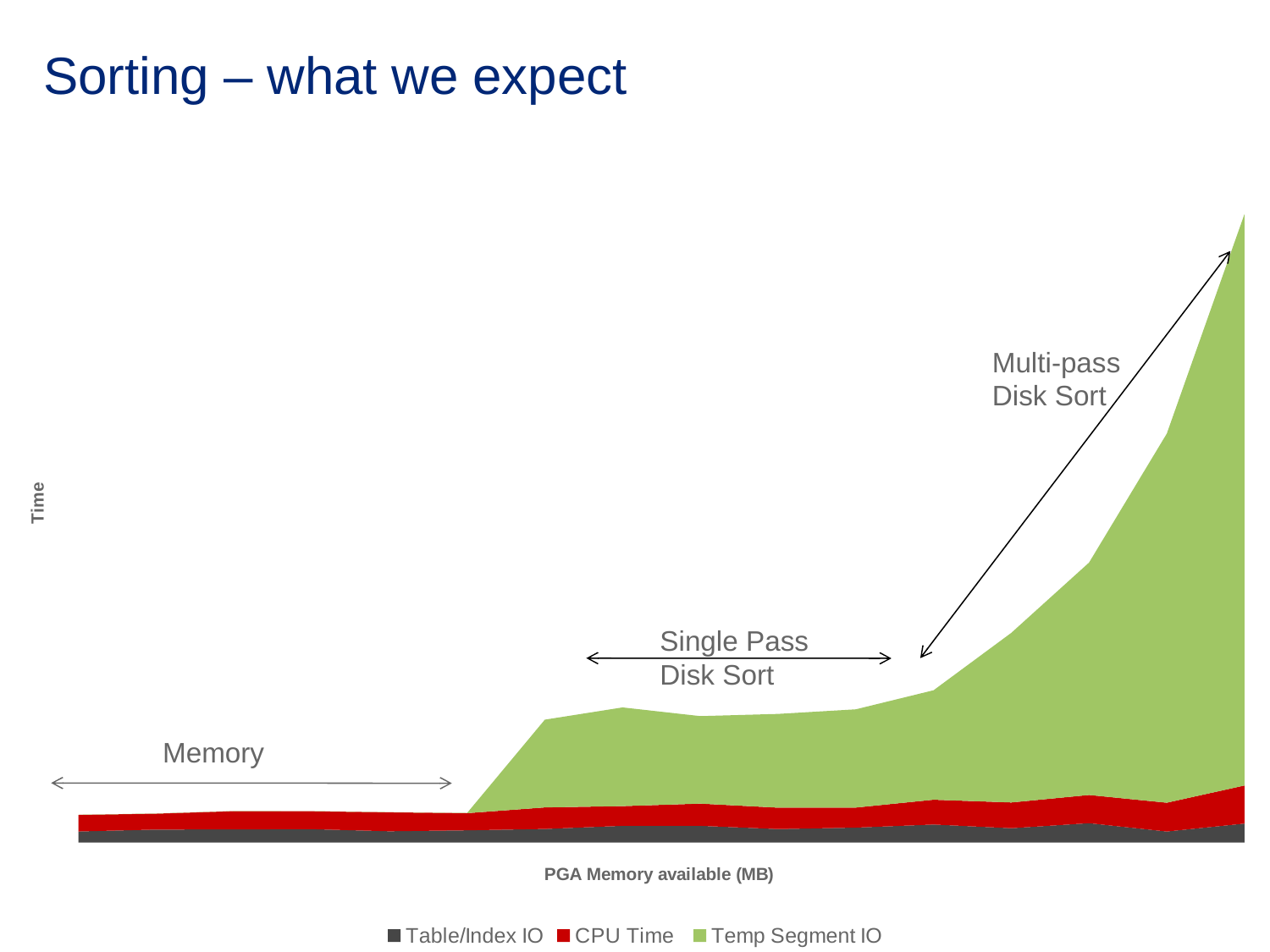

# Sorting – what we expect

### Chart

| Category | Table/Index IO | CPU Time  | Temp Segment IO |
|---|---|---|---|
| 300 | 1.6428939999999999 | 2.4375 | 0.020427 |
| 250 | 1.917975 | 2.34375 | 0.020415 |
| 200 | 1.9394239999999998 | 2.6875000000000115 | 0.018127 |
| 175 | 1.976076000000005 | 2.640625 | 0.020452 |
| 150 | 1.666608 | 2.7968749999999987 | 0.012464 |
| 125 | 1.8054599999999998 | 2.5312499999999853 | 0.02249000000000005 |
| 100 | 2.009981 | 3.1718749999999987 | 12.938900999999998 |
| 75 | 2.468431 | 2.9062499999999853 | 14.550465000000004 |
| 50 | 2.4741429999999967 | 3.265625 | 12.907292 |
| 32 | 1.9922870000000088 | 3.1562499999999853 | 13.822366000000002 |
| 16 | 2.2098659999999977 | 2.953125 | 14.485074000000004 |
| 8 | 2.6604449999999997 | 3.6562499999999853 | 16.139103 |
| 4 | 2.11654999999999 | 3.7968749999999987 | 25.00676299999999 |
| 3 | 2.8588909999999967 | 4.15625 | 34.259299000000006 |
| 2 | 1.628793 | 4.25 | 54.422667000000004 |
| 1 | 2.8069349999999997 | 5.609375 | 84.25517199999999 |
Multi-pass
Disk Sort
Single Pass
Disk Sort
Memory Sort
44